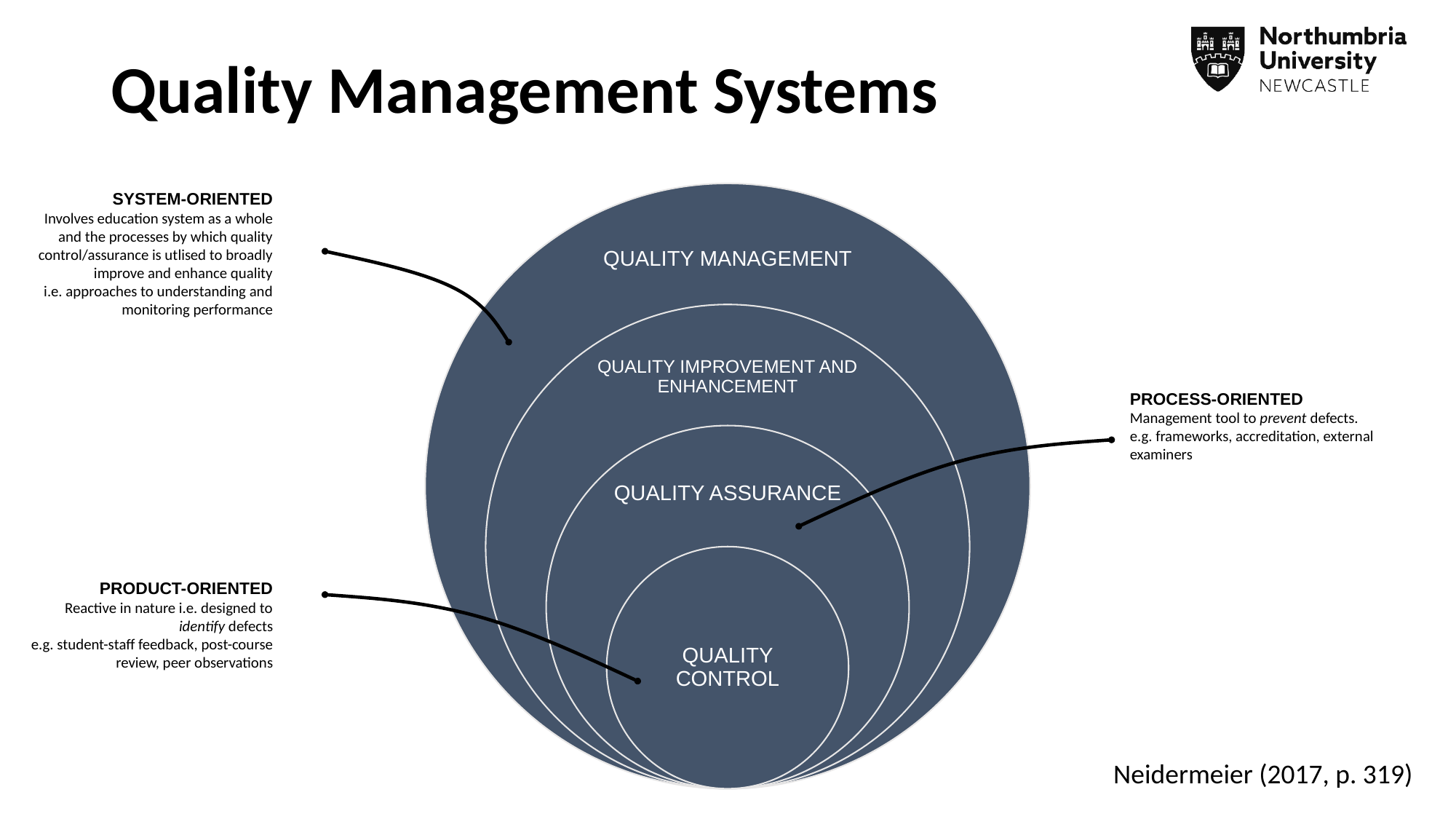

# Quality Management Systems
SYSTEM-ORIENTED
 Involves education system as a whole and the processes by which quality control/assurance is utlised to broadly improve and enhance quality
i.e. approaches to understanding and monitoring performance

PROCESS-ORIENTED
Management tool to prevent defects.
e.g. frameworks, accreditation, external examiners

PRODUCT-ORIENTED
 Reactive in nature i.e. designed to identify defects
e.g. student-staff feedback, post-course review, peer observations

QUALITY MANAGEMENT
QUALITY IMPROVEMENT AND ENHANCEMENT
QUALITY ASSURANCE
QUALITY CONTROL
Neidermeier (2017, p. 319)